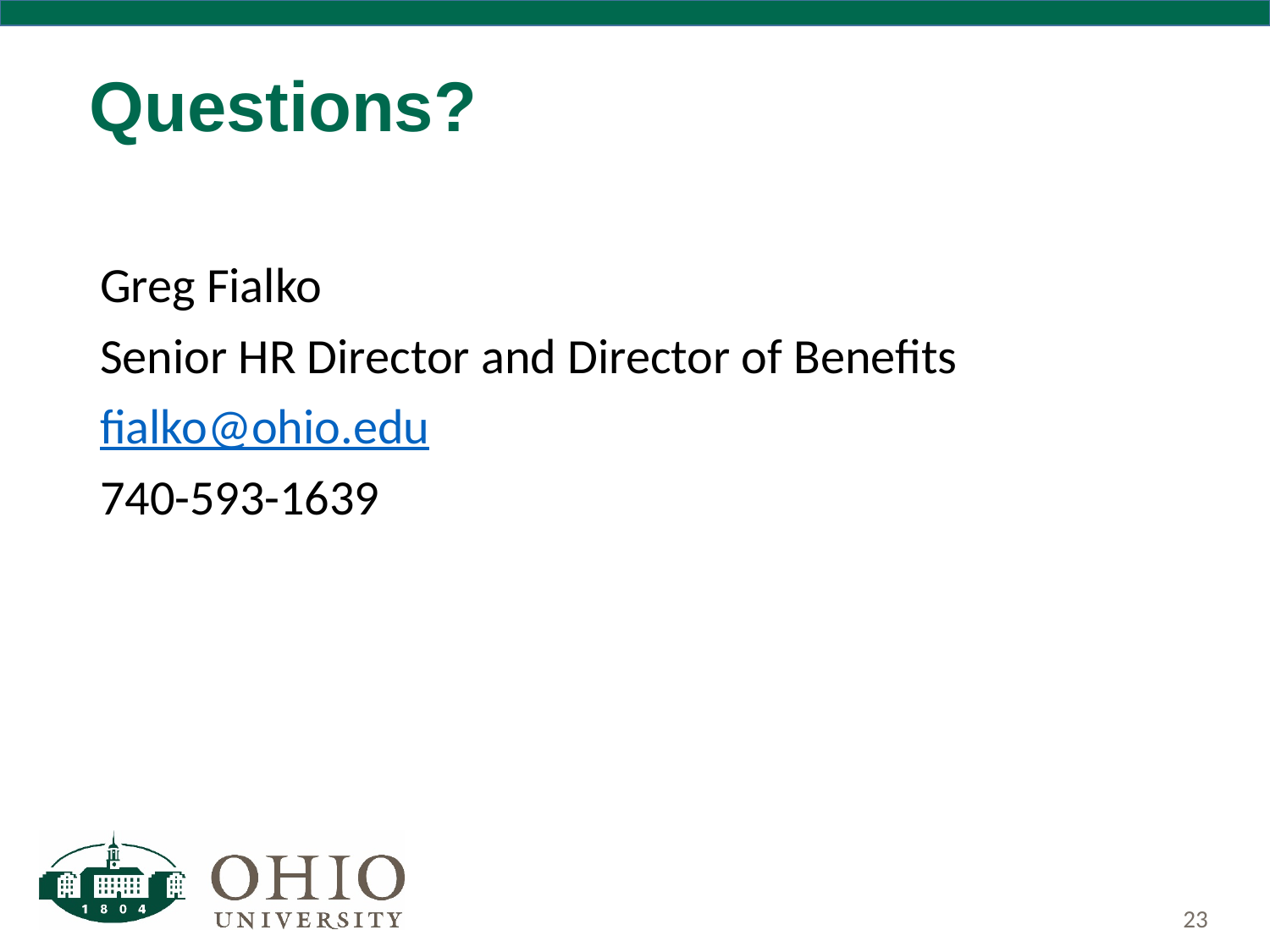

# Questions?
Greg Fialko
Senior HR Director and Director of Benefits
fialko@ohio.edu
740-593-1639